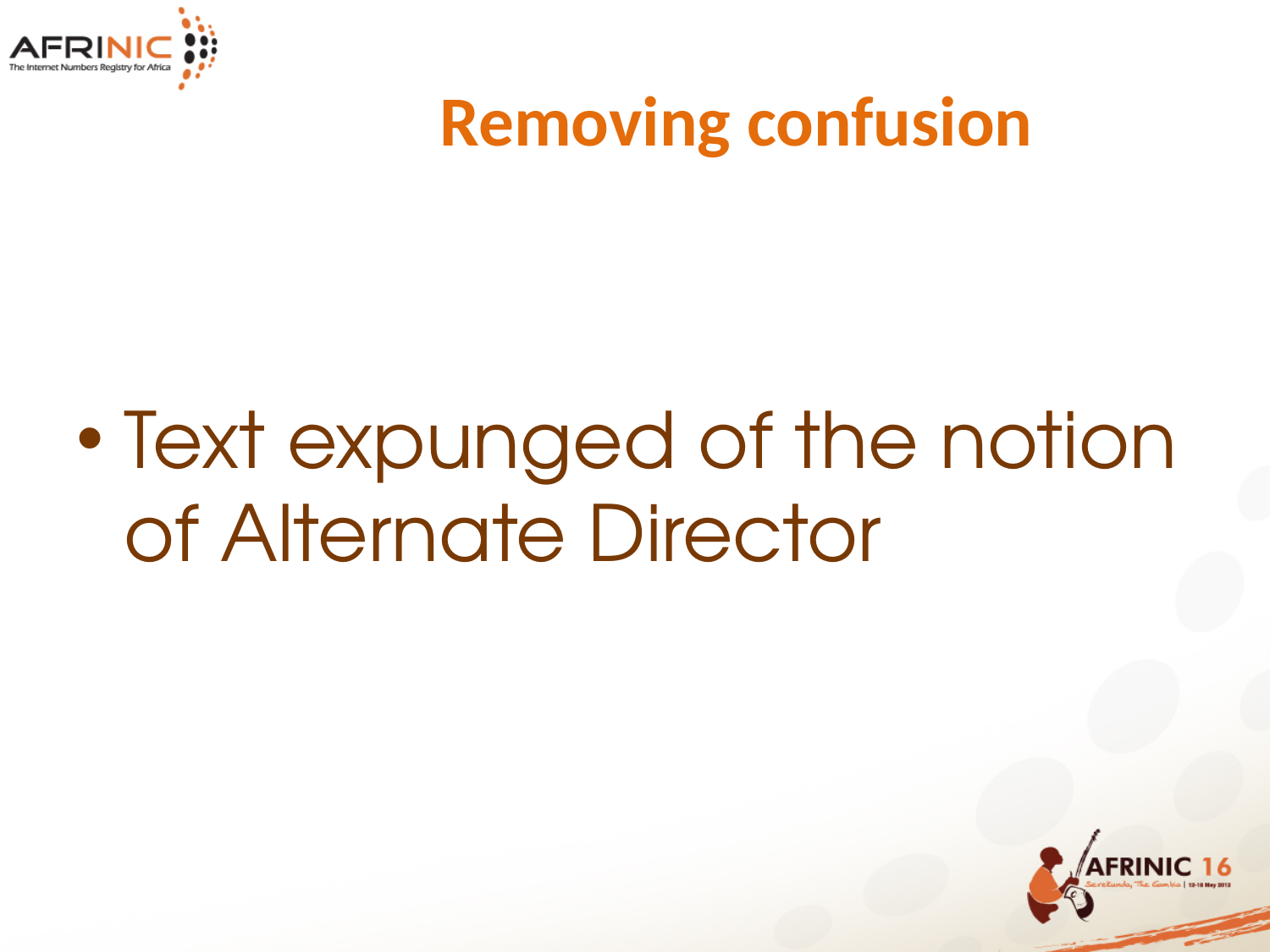

# Removing confusion

Text expunged of the notion of Alternate Director